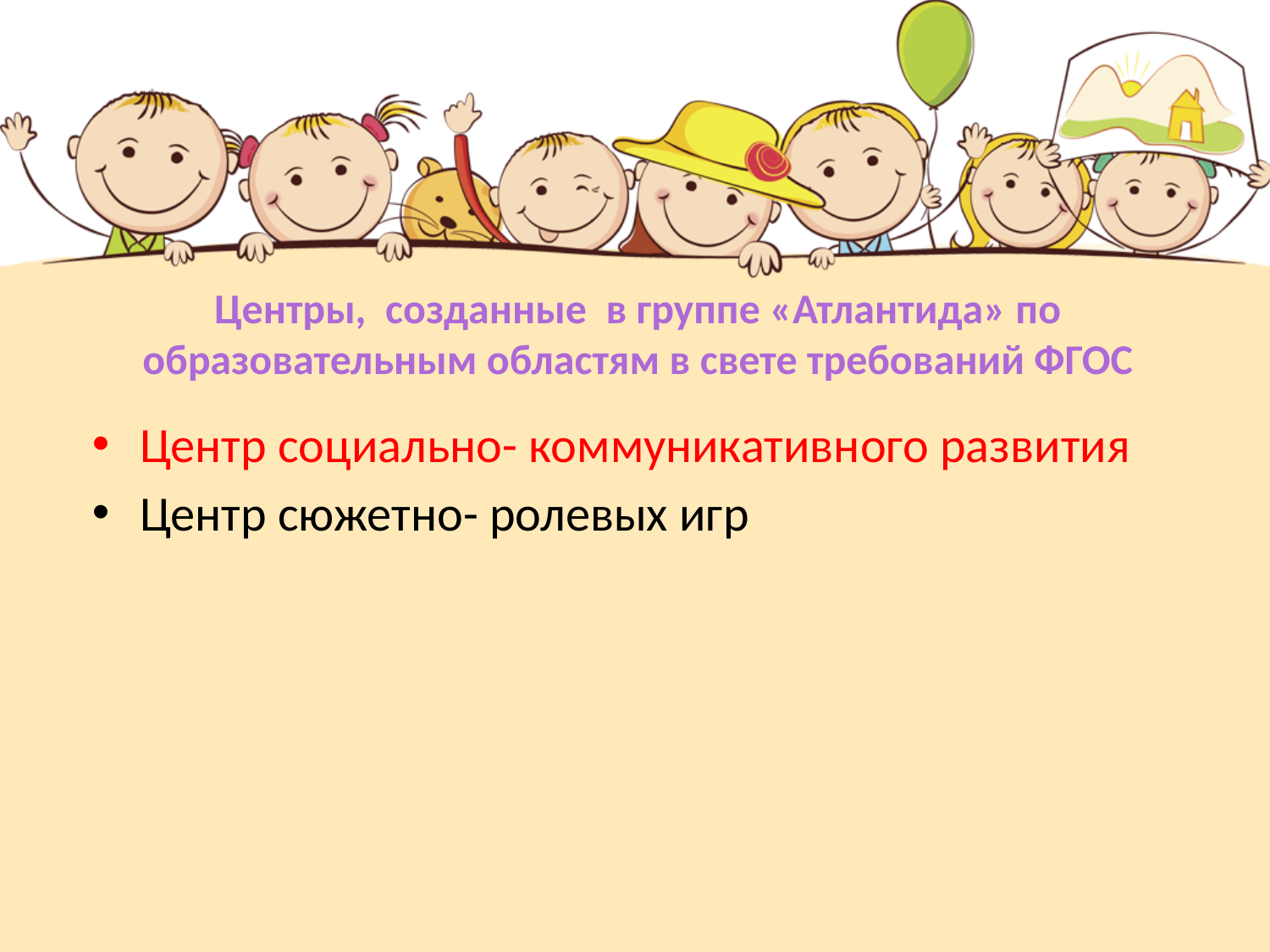

# Центры,  созданные  в группе «Атлантида» по образовательным областям в свете требований ФГОС
Центр социально- коммуникативного развития
Центр сюжетно- ролевых игр